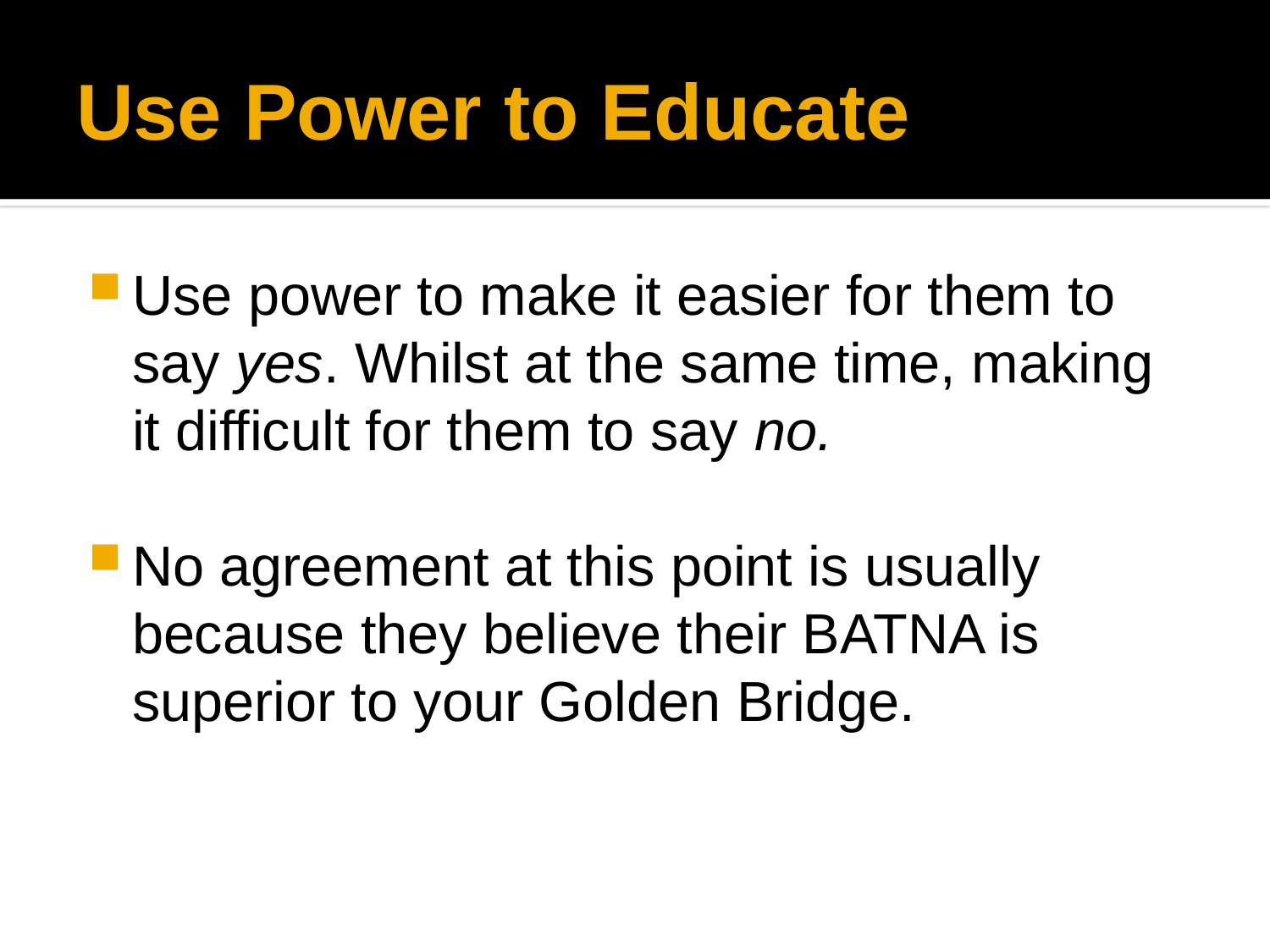

# Use Power to Educate
Use power to make it easier for them to say yes. Whilst at the same time, making it difficult for them to say no.

No agreement at this point is usually because they believe their BATNA is superior to your Golden Bridge.